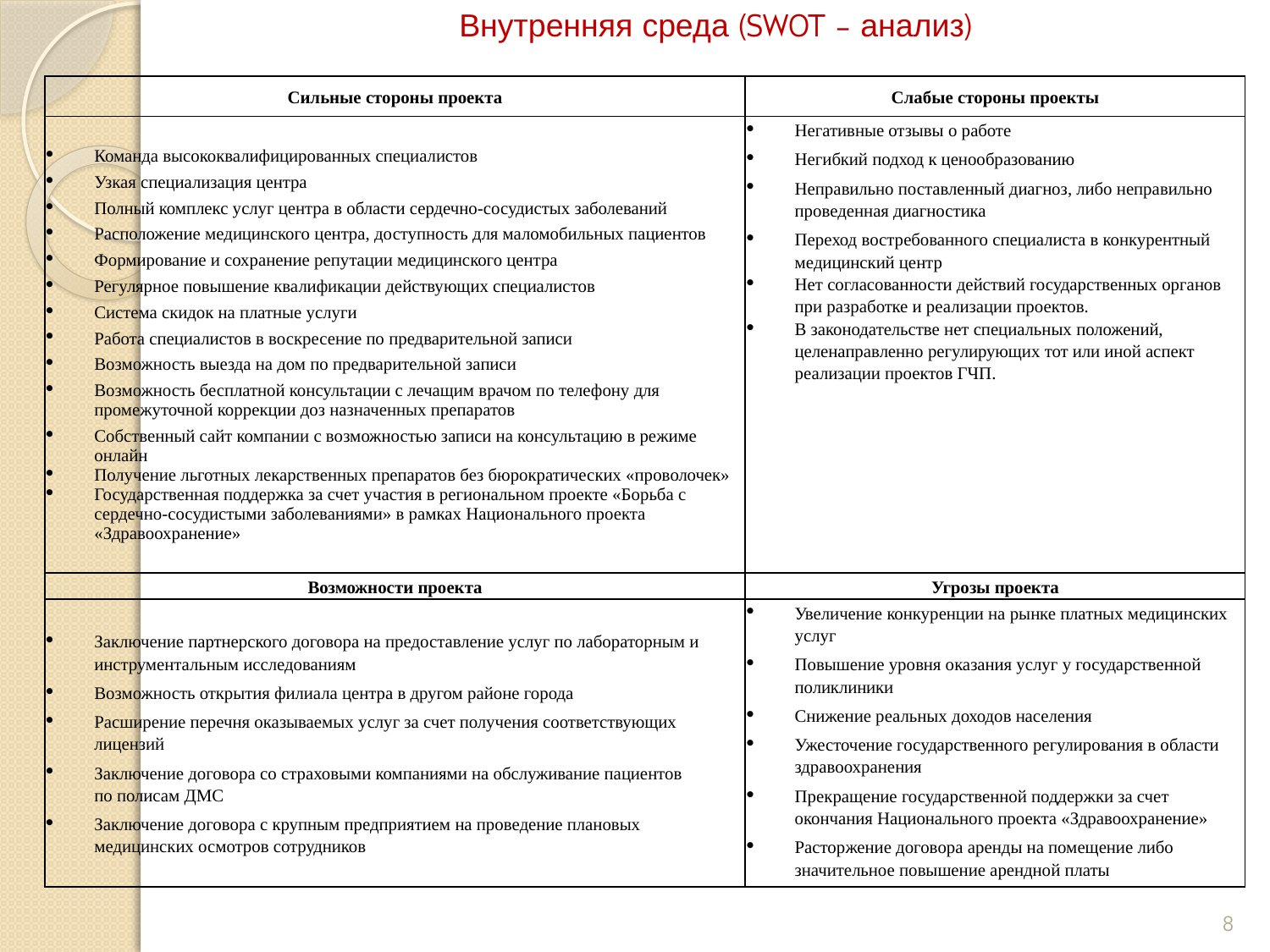

# Внутренняя среда (SWOT – анализ)
| Сильные стороны проекта | Слабые стороны проекты |
| --- | --- |
| Команда высококвалифицированных специалистов Узкая специализация центра Полный комплекс услуг центра в области сердечно-сосудистых заболеваний Расположение медицинского центра, доступность для маломобильных пациентов Формирование и сохранение репутации медицинского центра Регулярное повышение квалификации действующих специалистов Система скидок на платные услуги Работа специалистов в воскресение по предварительной записи Возможность выезда на дом по предварительной записи Возможность бесплатной консультации с лечащим врачом по телефону для промежуточной коррекции доз назначенных препаратов Собственный сайт компании с возможностью записи на консультацию в режиме онлайн Получение льготных лекарственных препаратов без бюрократических «проволочек» Государственная поддержка за счет участия в региональном проекте «Борьба с сердечно-сосудистыми заболеваниями» в рамках Национального проекта «Здравоохранение» | Негативные отзывы о работе Негибкий подход к ценообразованию Неправильно поставленный диагноз, либо неправильно проведенная диагностика Переход востребованного специалиста в конкурентный медицинский центр Нет согласованности действий государственных органов при разработке и реализации проектов. В законодательстве нет специальных положений, целенаправленно регулирующих тот или иной аспект реализации проектов ГЧП. |
| Возможности проекта | Угрозы проекта |
| Заключение партнерского договора на предоставление услуг по лабораторным и инструментальным исследованиям Возможность открытия филиала центра в другом районе города Расширение перечня оказываемых услуг за счет получения соответствующих лицензий Заключение договора со страховыми компаниями на обслуживание пациентов по полисам ДМС Заключение договора с крупным предприятием на проведение плановых медицинских осмотров сотрудников | Увеличение конкуренции на рынке платных медицинских услуг Повышение уровня оказания услуг у государственной поликлиники Снижение реальных доходов населения Ужесточение государственного регулирования в области здравоохранения Прекращение государственной поддержки за счет окончания Национального проекта «Здравоохранение» Расторжение договора аренды на помещение либо значительное повышение арендной платы |
8